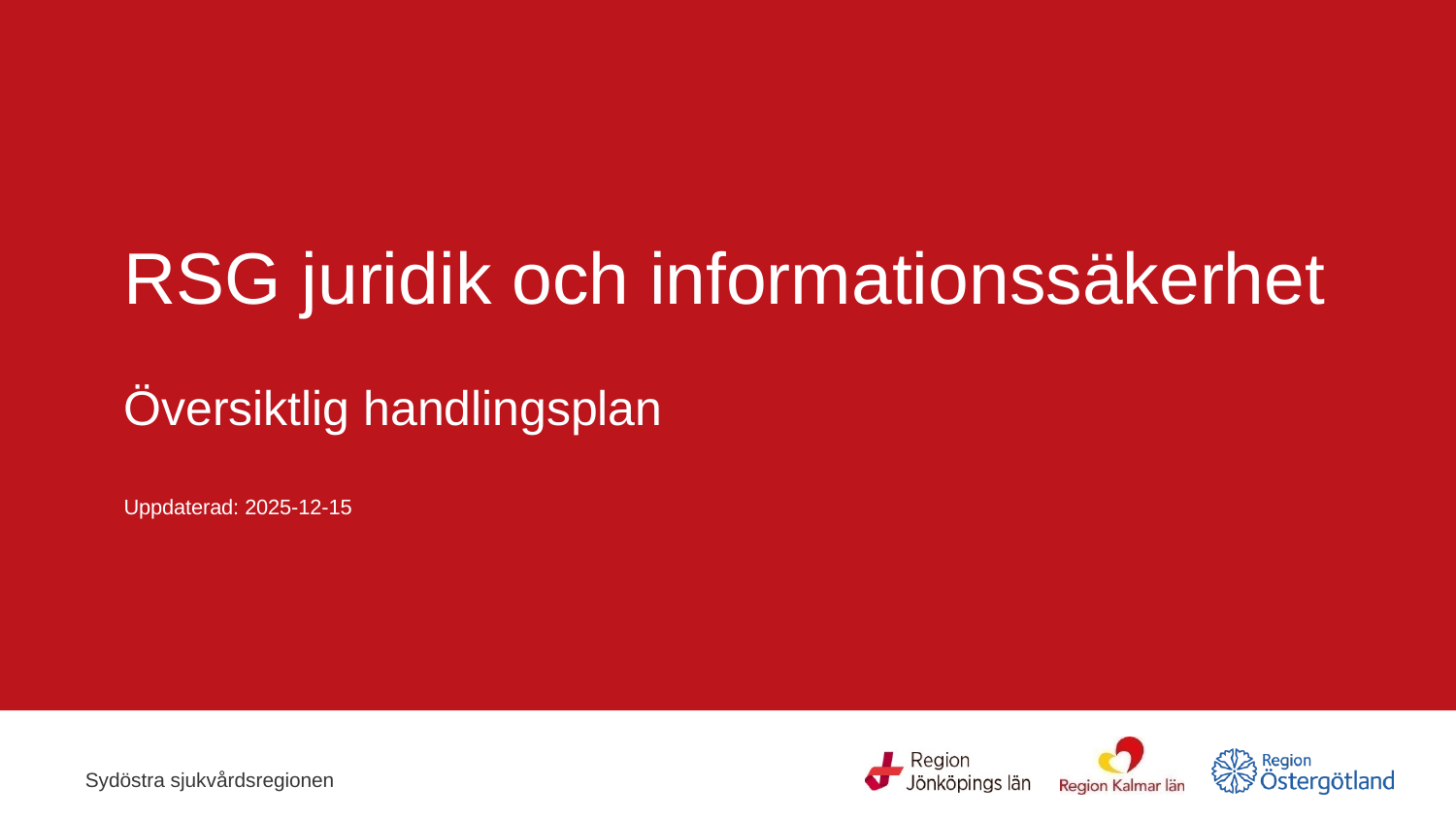

# RSG juridik och informationssäkerhet Översiktlig handlingsplan Uppdaterad: 2025-12-15